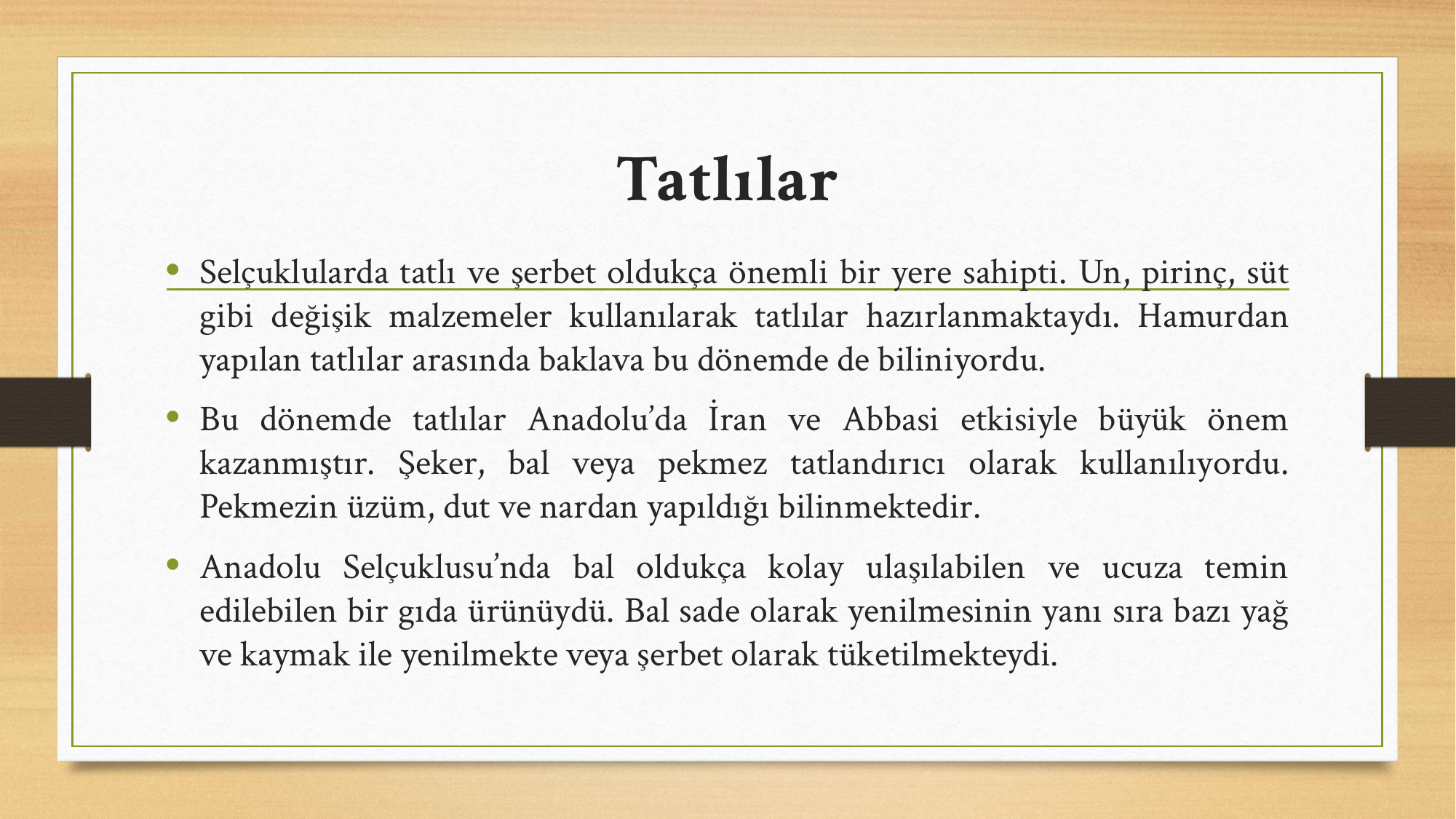

# Tatlılar
Selçuklularda tatlı ve şerbet oldukça önemli bir yere sahipti. Un, pirinç, süt gibi değişik malzemeler kullanılarak tatlılar hazırlanmaktaydı. Hamurdan yapılan tatlılar arasında baklava bu dönemde de biliniyordu.
Bu dönemde tatlılar Anadolu’da İran ve Abbasi etkisiyle büyük önem kazanmıştır. Şeker, bal veya pekmez tatlandırıcı olarak kullanılıyordu. Pekmezin üzüm, dut ve nardan yapıldığı bilinmektedir.
Anadolu Selçuklusu’nda bal oldukça kolay ulaşılabilen ve ucuza temin edilebilen bir gıda ürünüydü. Bal sade olarak yenilmesinin yanı sıra bazı yağ ve kaymak ile yenilmekte veya şerbet olarak tüketilmekteydi.